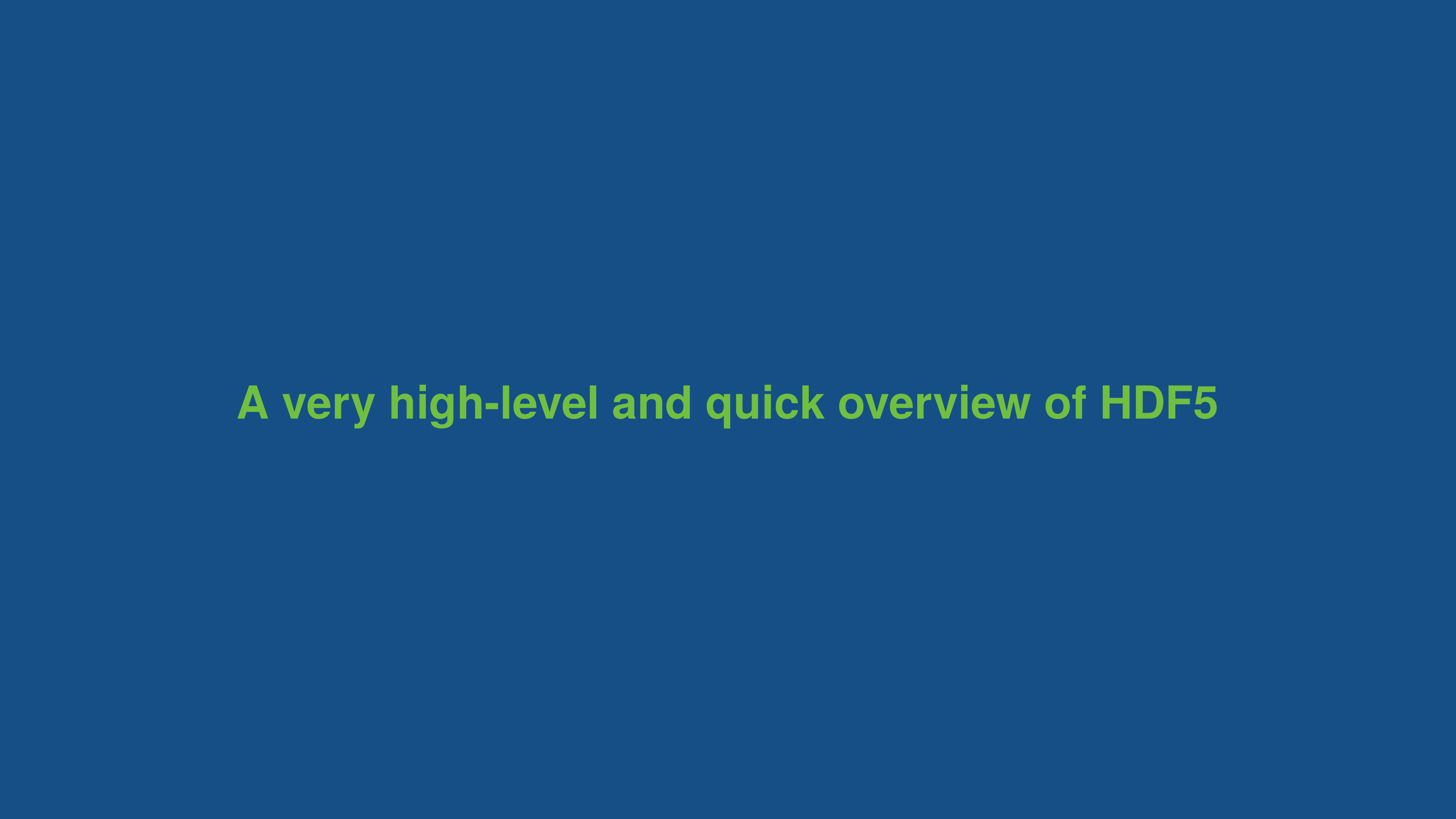

# A very high-level and quick overview of HDF5